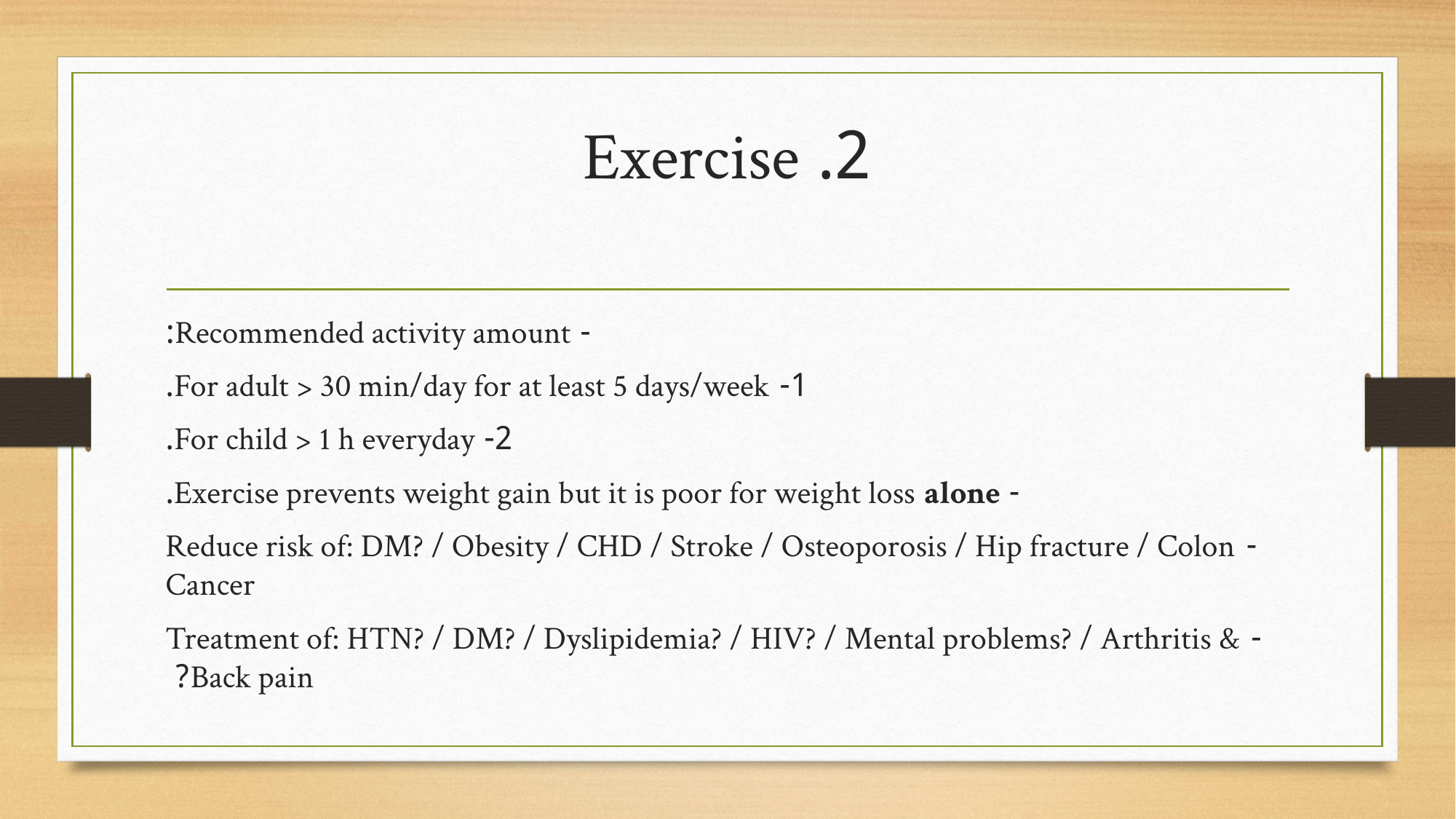

# 2. Exercise
- Recommended activity amount:
1- For adult > 30 min/day for at least 5 days/week.
2- For child > 1 h everyday.
- Exercise prevents weight gain but it is poor for weight loss alone.
- Reduce risk of: DM? / Obesity / CHD / Stroke / Osteoporosis / Hip fracture / Colon Cancer
- Treatment of: HTN? / DM? / Dyslipidemia? / HIV? / Mental problems? / Arthritis & Back pain?